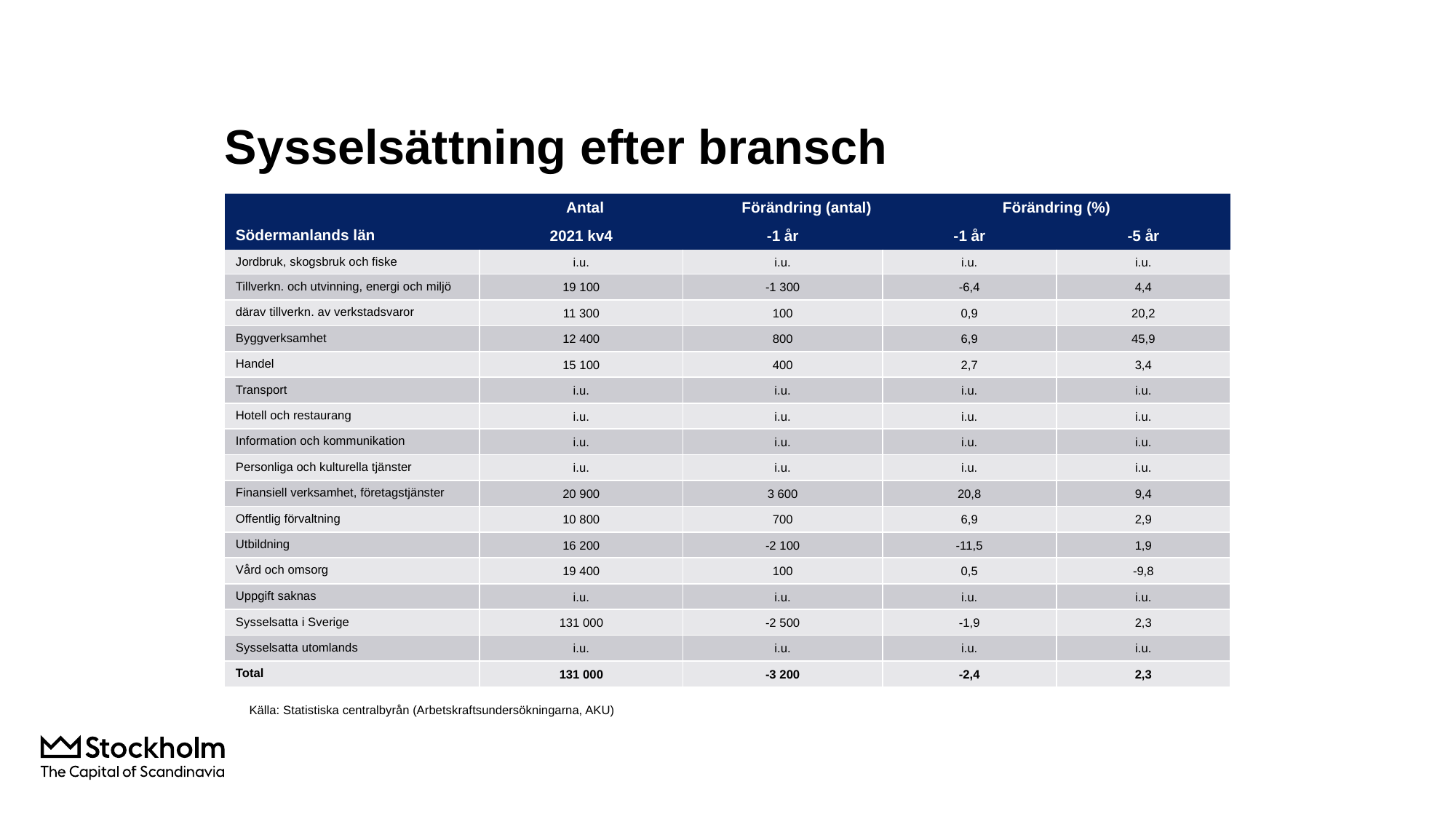

# Sysselsättning efter bransch
|  | Antal Förändring (antal) |  | Förändring (%) |  |
| --- | --- | --- | --- | --- |
| Södermanlands län | 2021 kv4 | -1 år | -1 år | -5 år |
| Jordbruk, skogsbruk och fiske | i.u. | i.u. | i.u. | i.u. |
| Tillverkn. och utvinning, energi och miljö | 19 100 | -1 300 | -6,4 | 4,4 |
| därav tillverkn. av verkstadsvaror | 11 300 | 100 | 0,9 | 20,2 |
| Byggverksamhet | 12 400 | 800 | 6,9 | 45,9 |
| Handel | 15 100 | 400 | 2,7 | 3,4 |
| Transport | i.u. | i.u. | i.u. | i.u. |
| Hotell och restaurang | i.u. | i.u. | i.u. | i.u. |
| Information och kommunikation | i.u. | i.u. | i.u. | i.u. |
| Personliga och kulturella tjänster | i.u. | i.u. | i.u. | i.u. |
| Finansiell verksamhet, företagstjänster | 20 900 | 3 600 | 20,8 | 9,4 |
| Offentlig förvaltning | 10 800 | 700 | 6,9 | 2,9 |
| Utbildning | 16 200 | -2 100 | -11,5 | 1,9 |
| Vård och omsorg | 19 400 | 100 | 0,5 | -9,8 |
| Uppgift saknas | i.u. | i.u. | i.u. | i.u. |
| Sysselsatta i Sverige | 131 000 | -2 500 | -1,9 | 2,3 |
| Sysselsatta utomlands | i.u. | i.u. | i.u. | i.u. |
| Total | 131 000 | -3 200 | -2,4 | 2,3 |
Källa: Statistiska centralbyrån (Arbetskraftsundersökningarna, AKU)